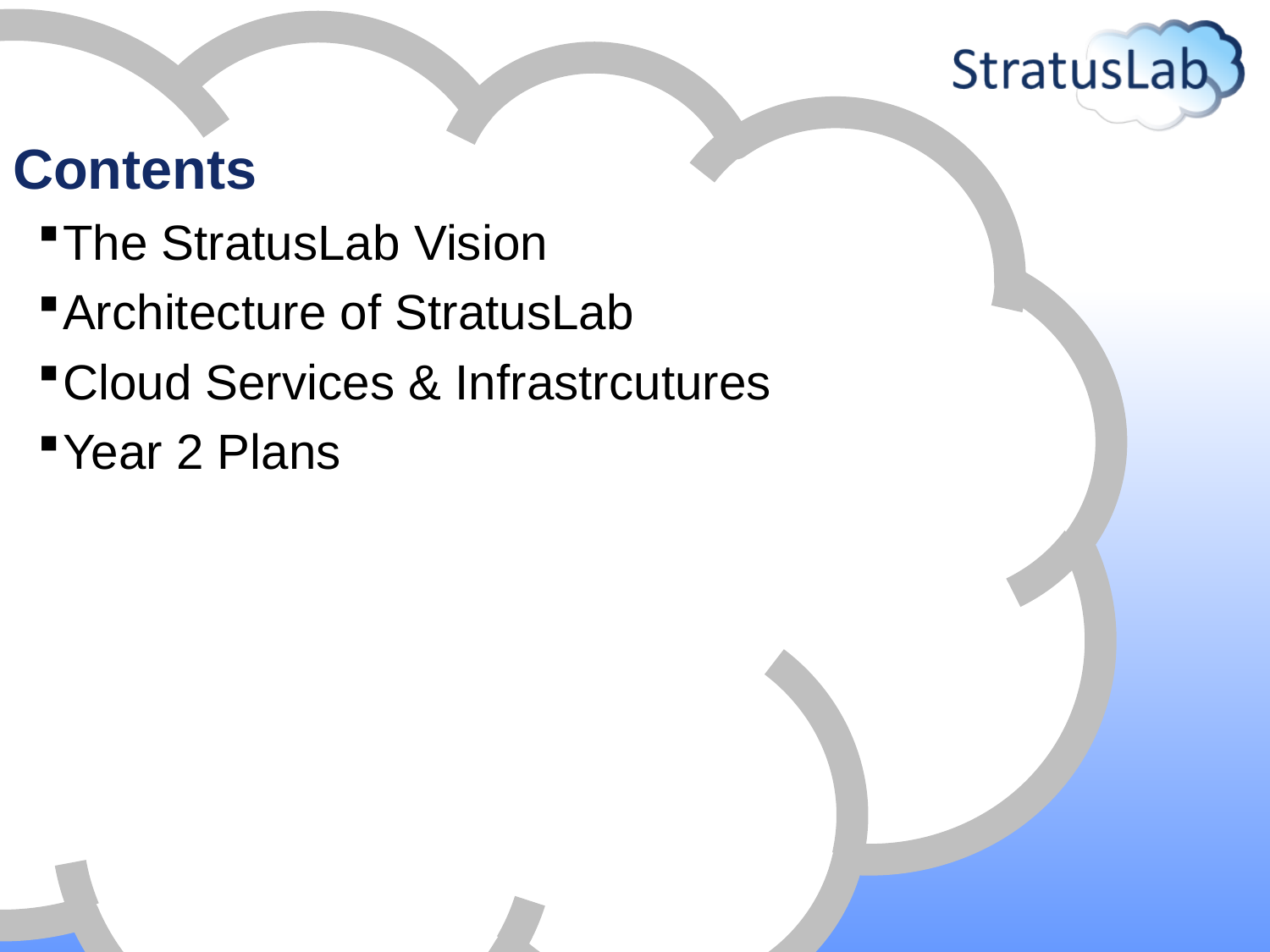

Contents
The StratusLab Vision
Architecture of StratusLab
Cloud Services & Infrastrcutures
Year 2 Plans